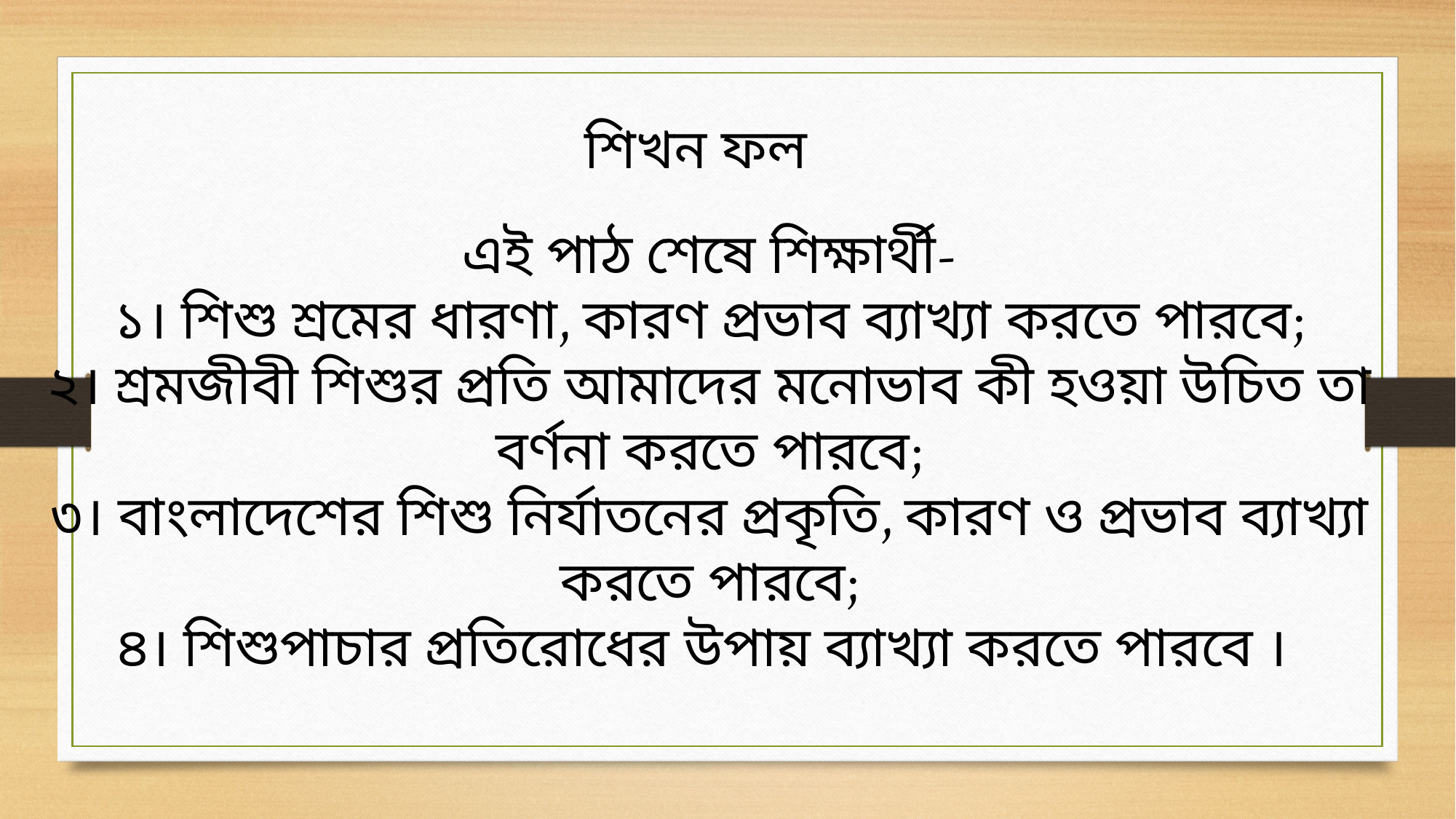

শিখন ফল
এই পাঠ শেষে শিক্ষার্থী-
১। শিশু শ্রমের ধারণা, কারণ প্রভাব ব্যাখ্যা করতে পারবে;
২। শ্রমজীবী শিশুর প্রতি আমাদের মনোভাব কী হওয়া উচিত তা বর্ণনা করতে পারবে;
৩। বাংলাদেশের শিশু নির্যাতনের প্রকৃতি, কারণ ও প্রভাব ব্যাখ্যা করতে পারবে;
৪। শিশুপাচার প্রতিরোধের উপায় ব্যাখ্যা করতে পারবে ।